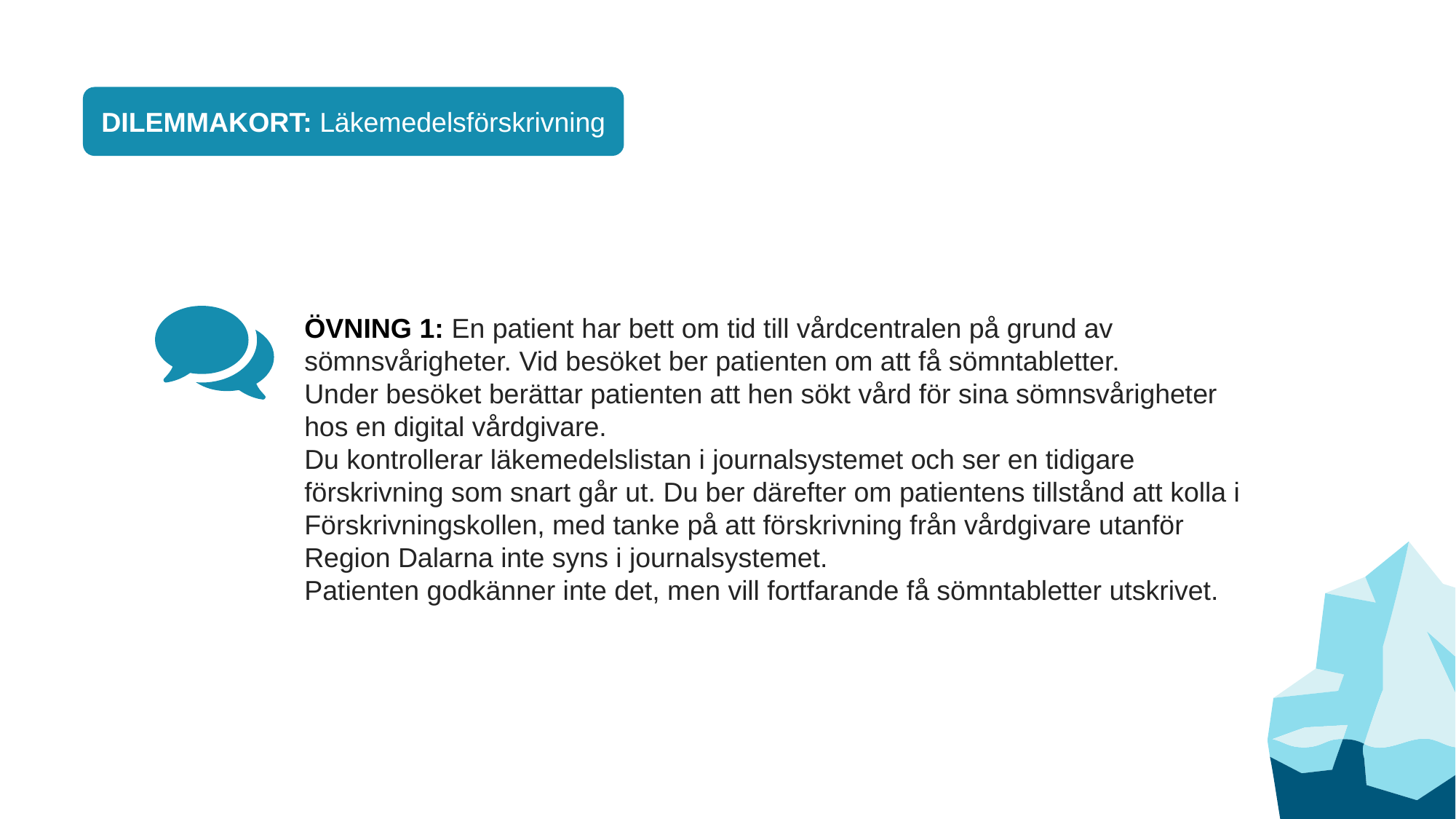

DILEMMAKORT: Läkemedelsförskrivning
ÖVNING 1: En patient har bett om tid till vårdcentralen på grund av sömnsvårigheter. Vid besöket ber patienten om att få sömntabletter.
Under besöket berättar patienten att hen sökt vård för sina sömnsvårigheter hos en digital vårdgivare.
Du kontrollerar läkemedelslistan i journalsystemet och ser en tidigare förskrivning som snart går ut. Du ber därefter om patientens tillstånd att kolla i Förskrivningskollen, med tanke på att förskrivning från vårdgivare utanför Region Dalarna inte syns i journalsystemet.
Patienten godkänner inte det, men vill fortfarande få sömntabletter utskrivet.